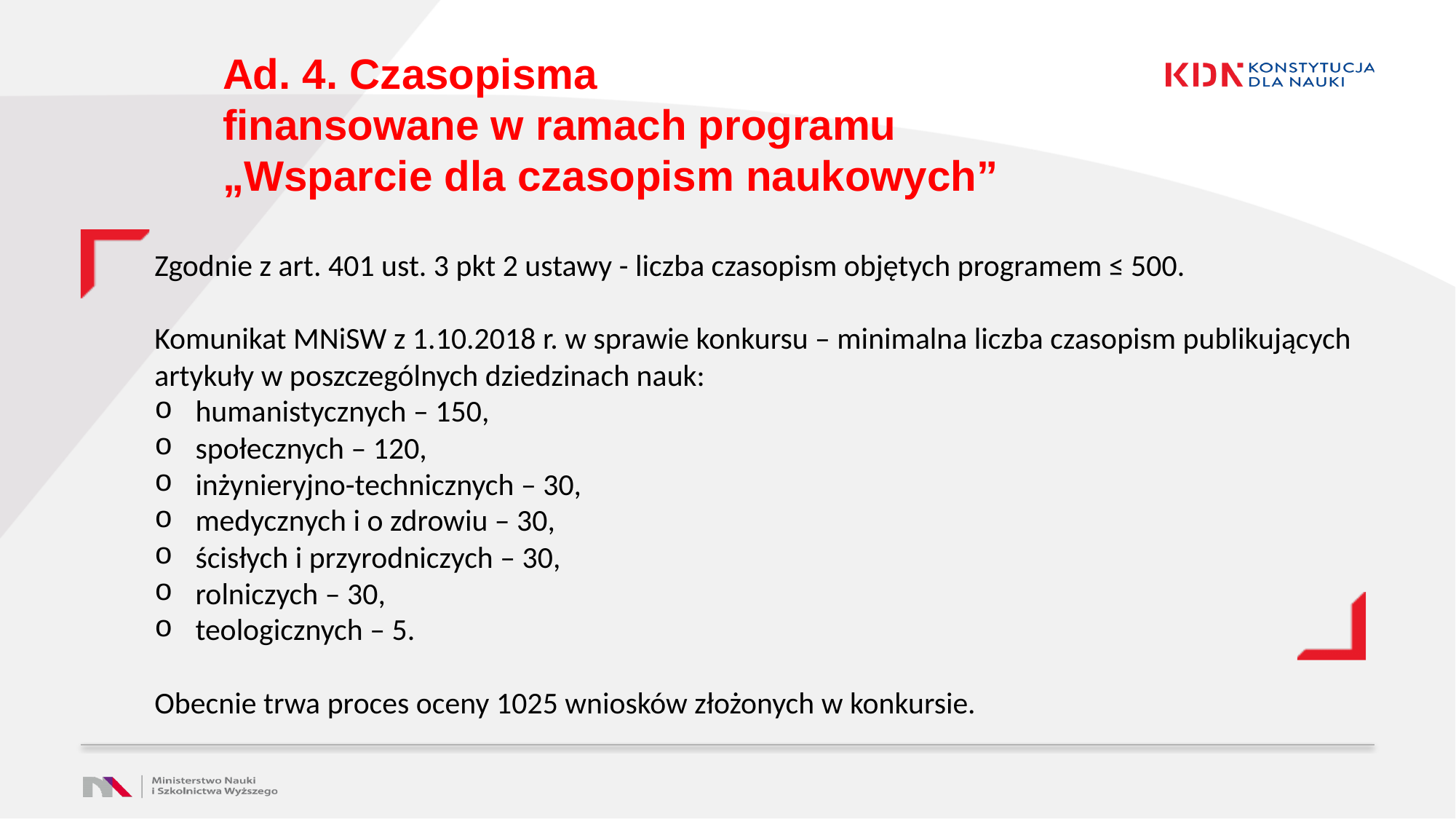

# Ad. 4. Czasopisma finansowane w ramach programu „Wsparcie dla czasopism naukowych”
Zgodnie z art. 401 ust. 3 pkt 2 ustawy - liczba czasopism objętych programem ≤ 500.

Komunikat MNiSW z 1.10.2018 r. w sprawie konkursu – minimalna liczba czasopism publikujących artykuły w poszczególnych dziedzinach nauk:
humanistycznych – 150,
społecznych – 120,
inżynieryjno-technicznych – 30,
medycznych i o zdrowiu – 30,
ścisłych i przyrodniczych – 30,
rolniczych – 30,
teologicznych – 5.

Obecnie trwa proces oceny 1025 wniosków złożonych w konkursie.